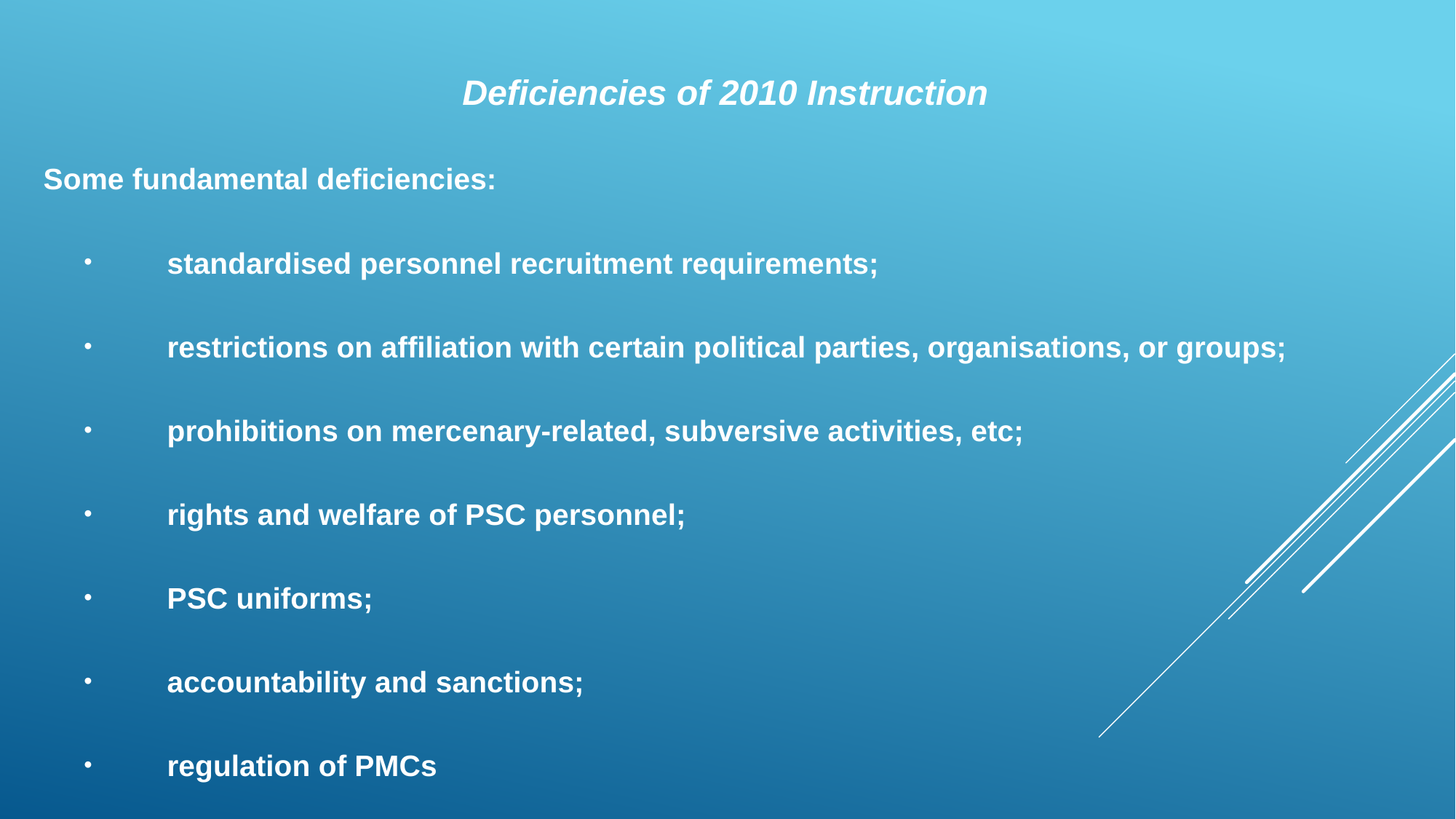

Deficiencies of 2010 Instruction
Some fundamental deficiencies:
standardised personnel recruitment requirements;
restrictions on affiliation with certain political parties, organisations, or groups;
prohibitions on mercenary-related, subversive activities, etc;
rights and welfare of PSC personnel;
PSC uniforms;
accountability and sanctions;
regulation of PMCs